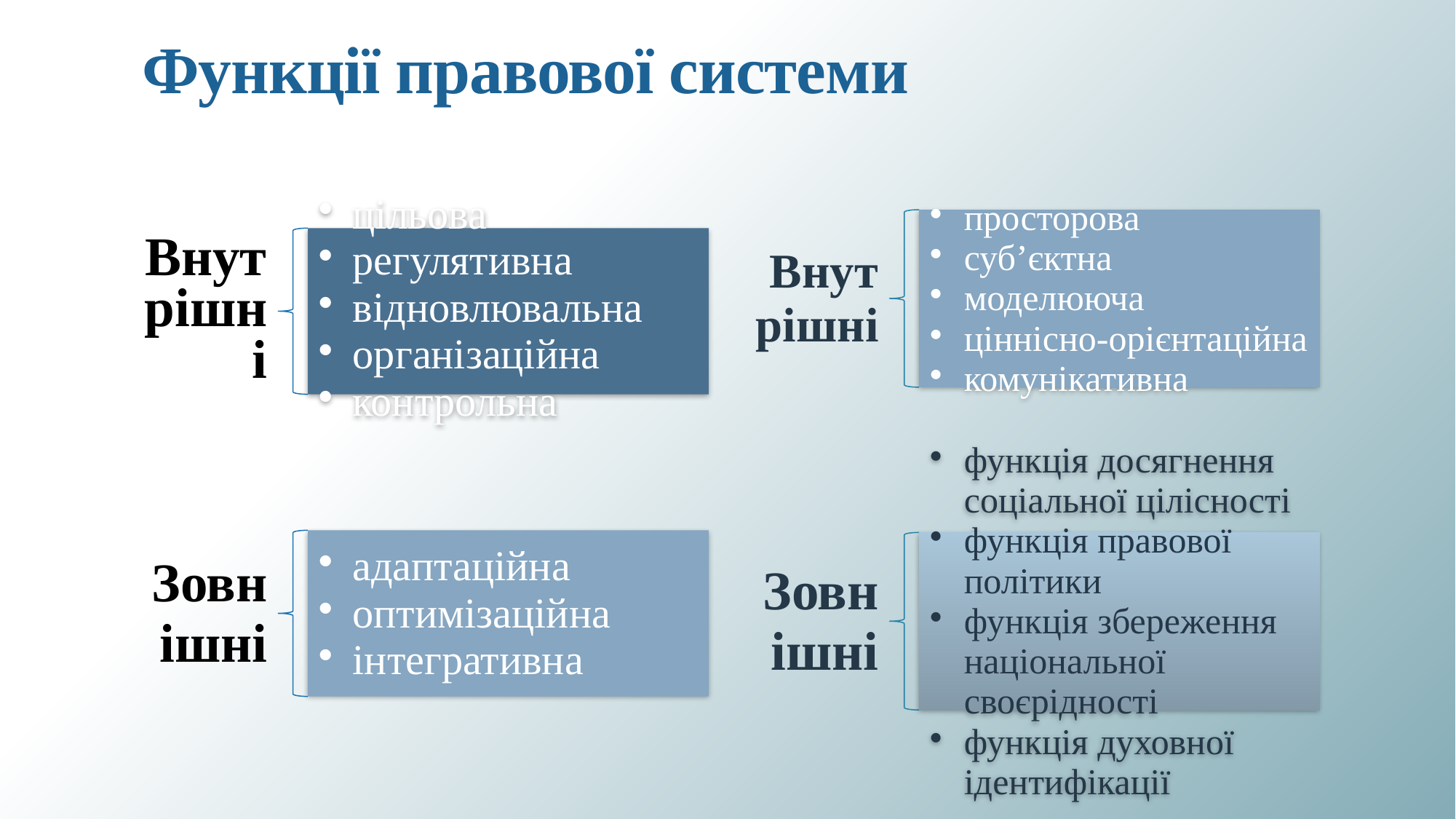

# Функції правової системи
просторова
суб’єктна
моделююча
ціннісно-орієнтаційна
комунікативна
Зовнішні
функція досягнення соціальної цілісності
функція правової політики
функція збереження національної своєрідності
функція духовної ідентифікації
Внутрішні
цільова
організаційна
регулятивна
контрольна
відновлювальна
оптимізаційна
інтегративна
Внутрішні
адаптаційна
Зовнішні